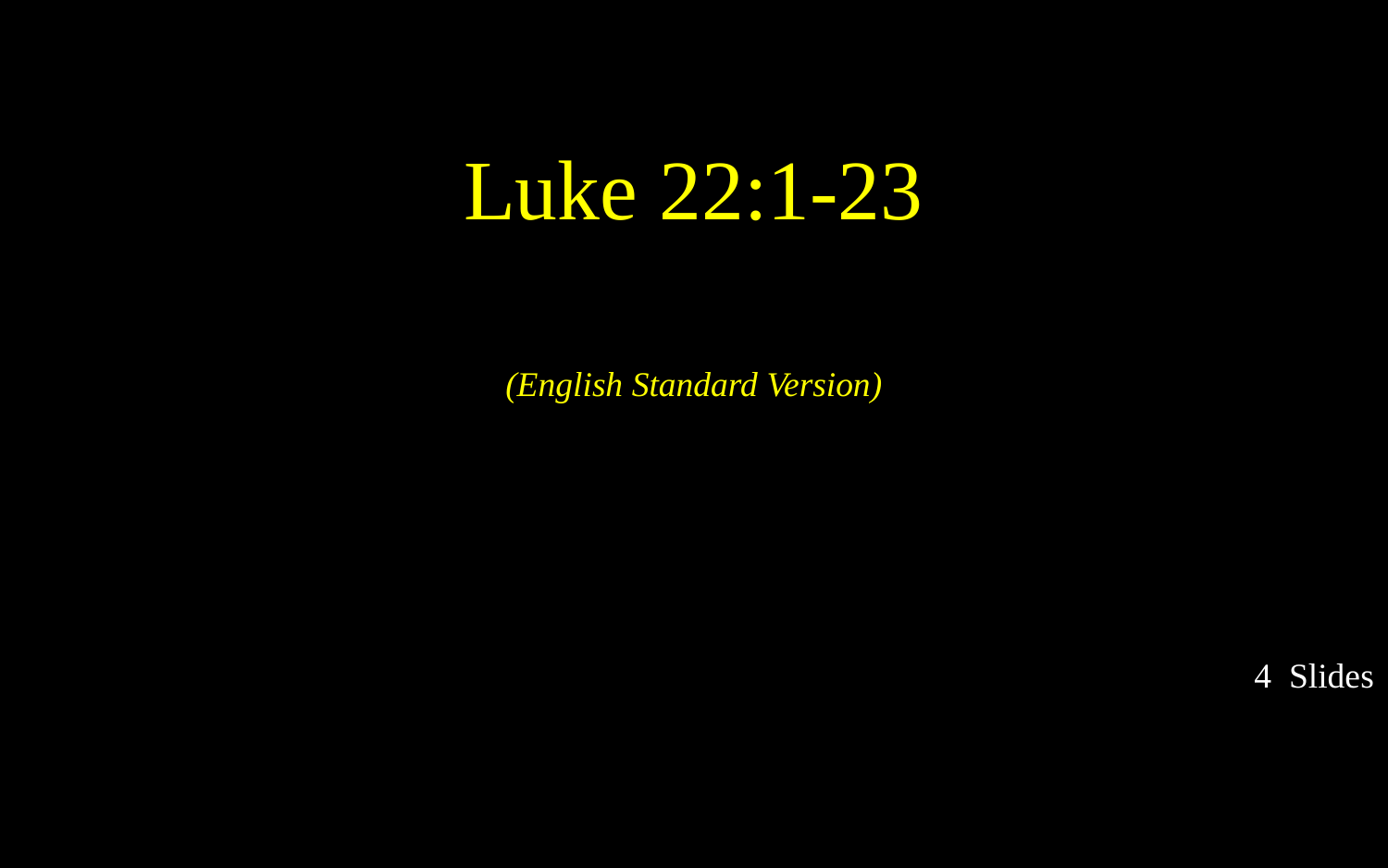

Luke 22:1-23

(English Standard Version)

4  Slides